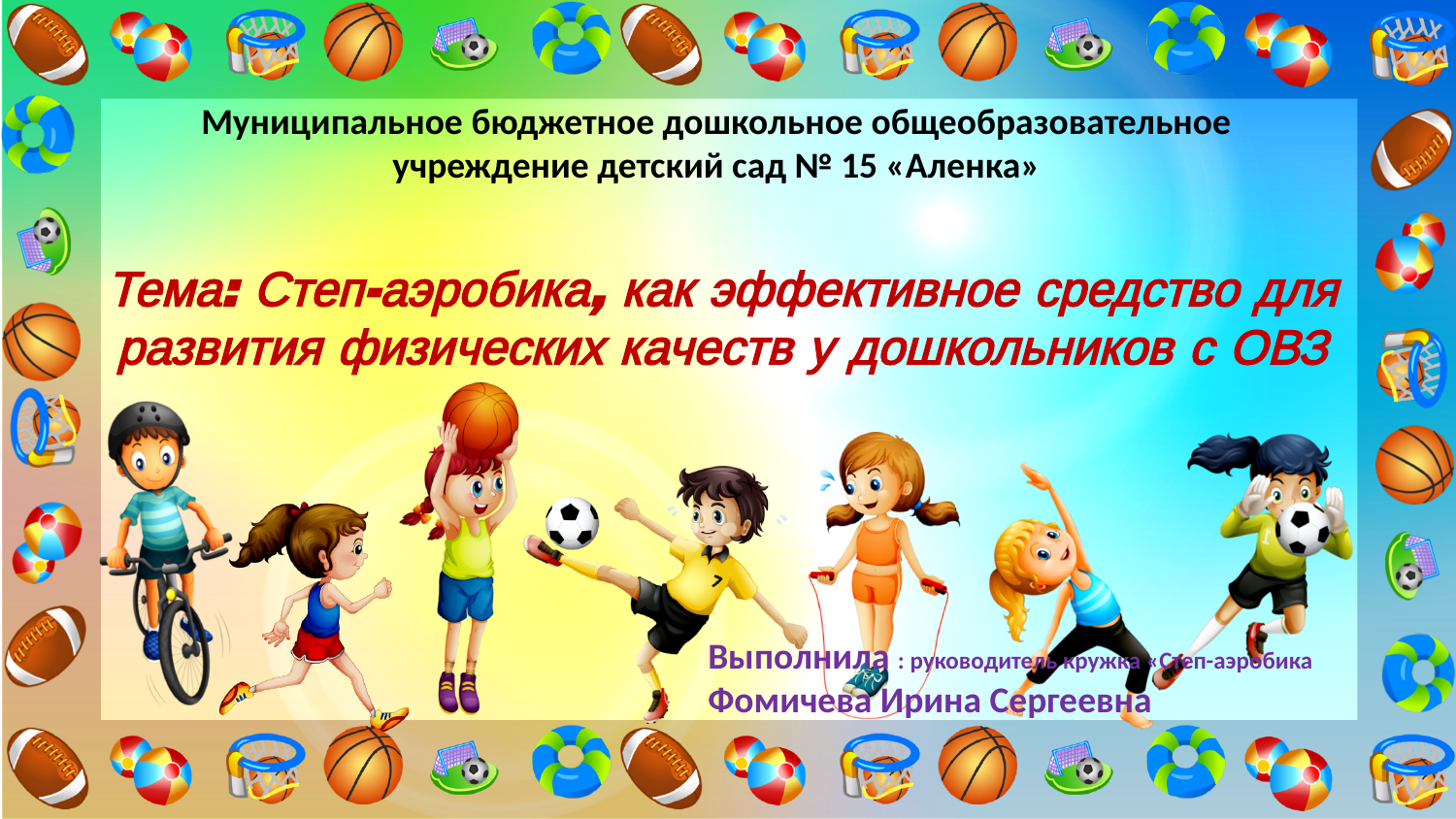

Муниципальное бюджетное дошкольное общеобразовательное учреждение детский сад № 15 «Аленка»
Тема: Степ-аэробика, как эффективное средство для развития физических качеств у дошкольников с ОВЗ
Выполнила : руководитель кружка «Степ-аэробика
Фомичева Ирина Сергеевна